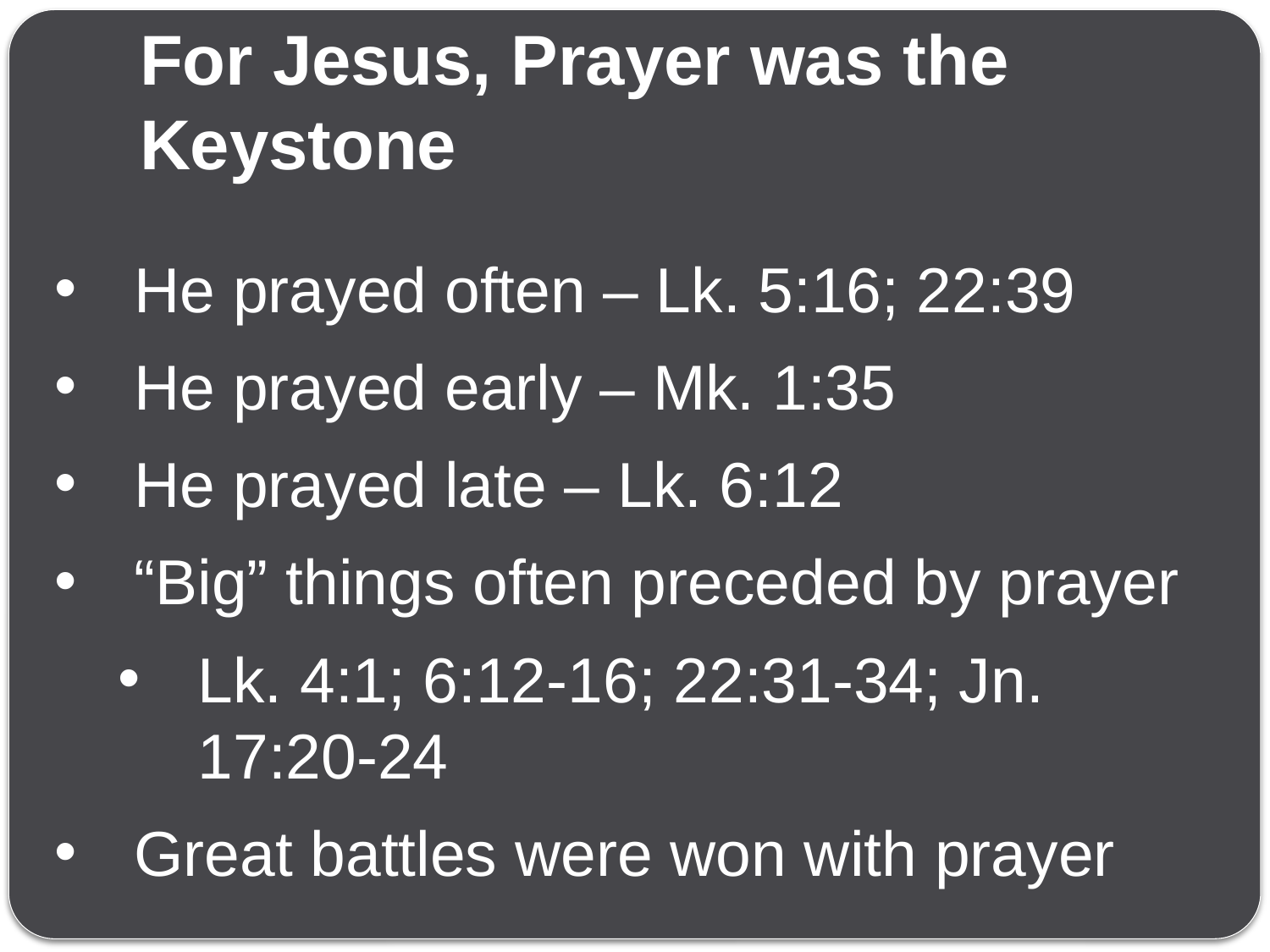

# For Jesus, Prayer was the Keystone
He prayed often – Lk. 5:16; 22:39
He prayed early – Mk. 1:35
He prayed late – Lk. 6:12
“Big” things often preceded by prayer
Lk. 4:1; 6:12-16; 22:31-34; Jn. 17:20-24
Great battles were won with prayer